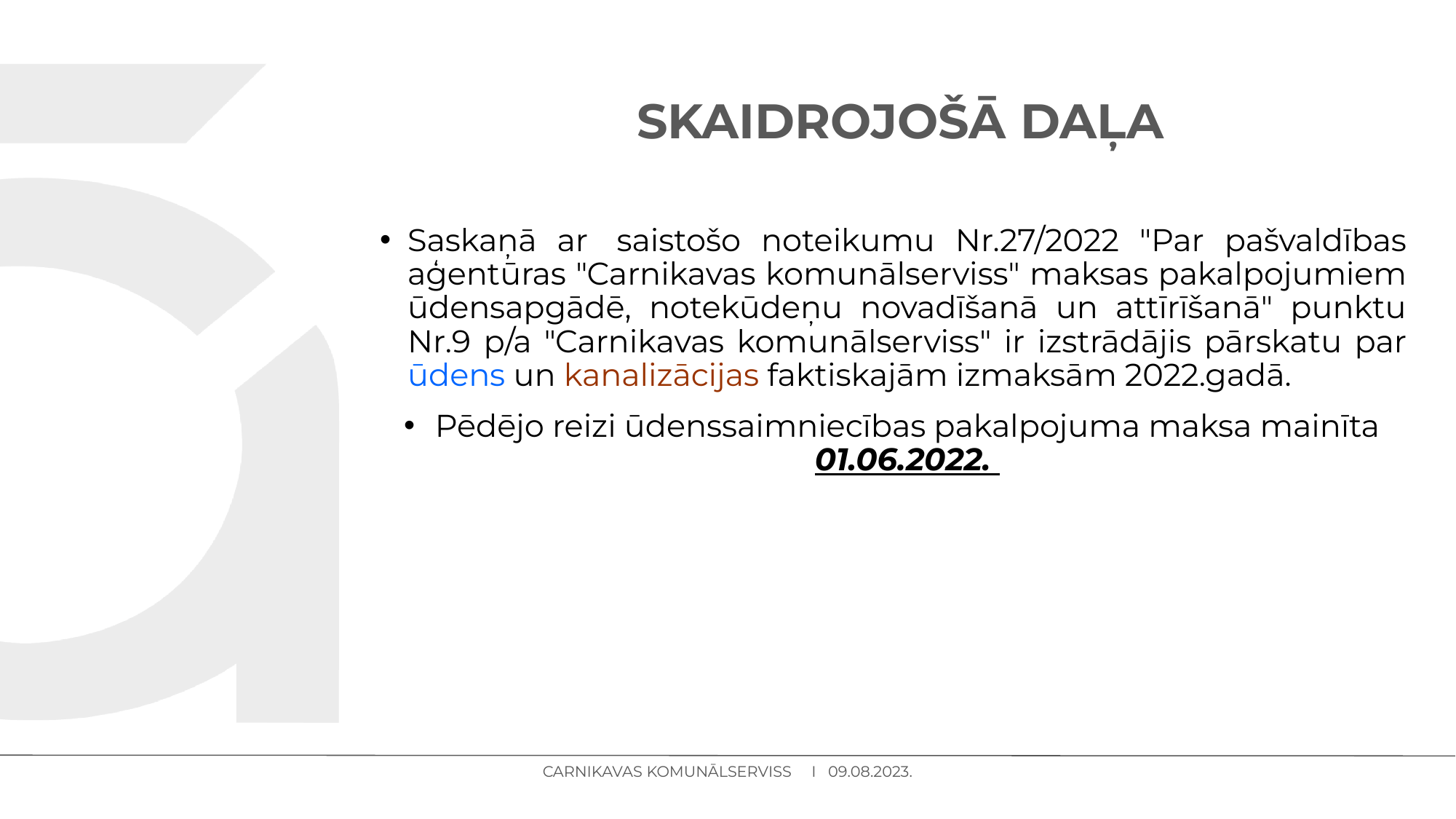

# Skaidrojošā daļa
Saskaņā ar  saistošo noteikumu Nr.27/2022 "Par pašvaldības aģentūras "Carnikavas komunālserviss" maksas pakalpojumiem ūdensapgādē, notekūdeņu novadīšanā un attīrīšanā" punktu Nr.9 p/a "Carnikavas komunālserviss" ir izstrādājis pārskatu par ūdens un kanalizācijas faktiskajām izmaksām 2022.gadā.
Pēdējo reizi ūdenssaimniecības pakalpojuma maksa mainīta 01.06.2022.

CARNIKAVAS KOMUNĀLSERVISS     I   09.08.2023.